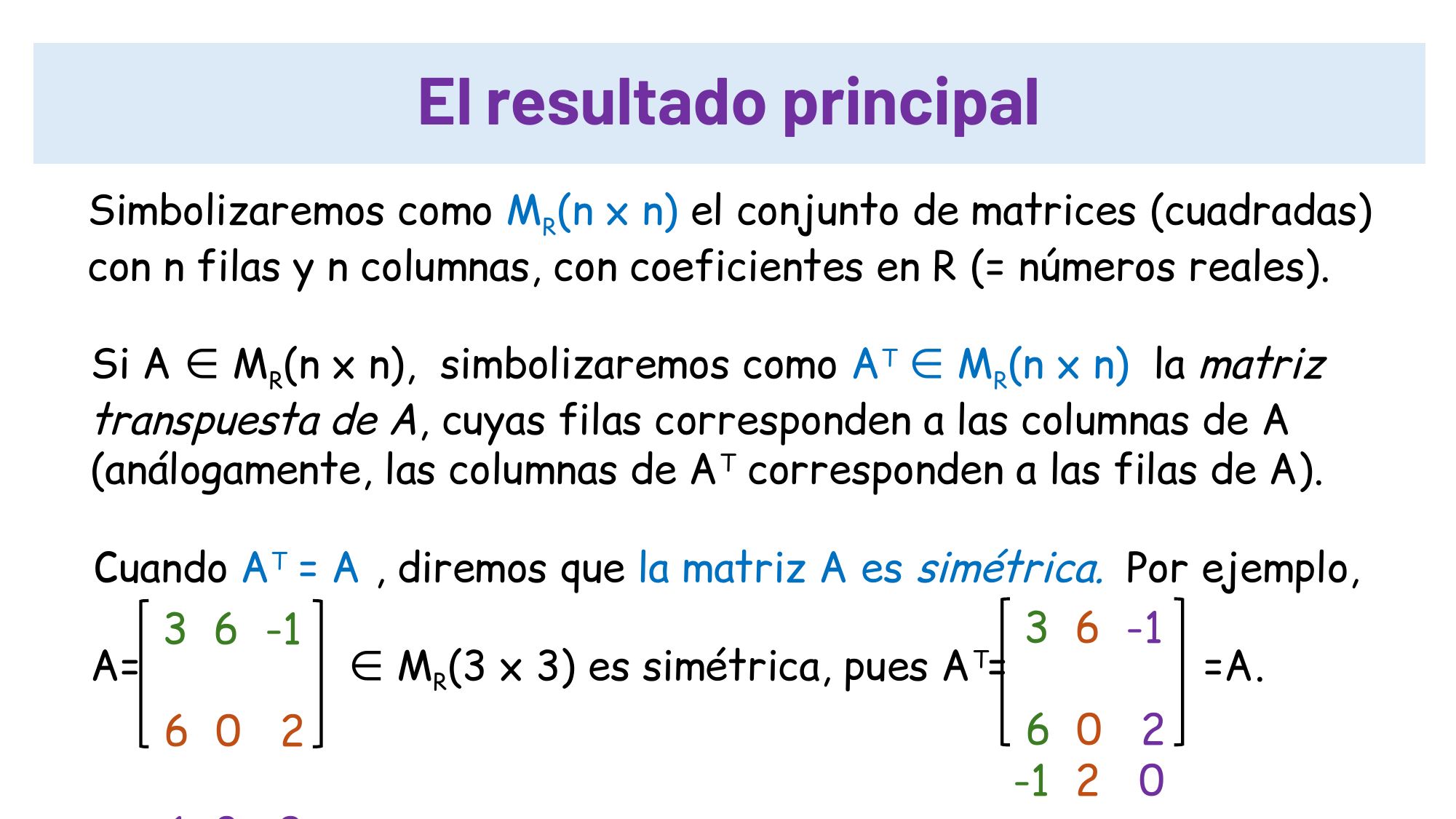

El resultado principal
Simbolizaremos como MR(n x n) el conjunto de matrices (cuadradas)
con n filas y n columnas, con coeficientes en R (= números reales).
Si A ∈ MR(n x n),  simbolizaremos como AT ∈ MR(n x n)  la matriz
transpuesta de A, cuyas filas corresponden a las columnas de A
(análogamente, las columnas de AT corresponden a las filas de A).
                                                                                     Por ejemplo,

A=                 ∈ MR(3 x 3) es simétrica, pues AT=                =A.
Cuando AT = A , diremos que la matriz A es simétrica.
 3  6  -1
 6  0   2
-1  2   0

 3  6  -1
 6  0   2
-1  2   0